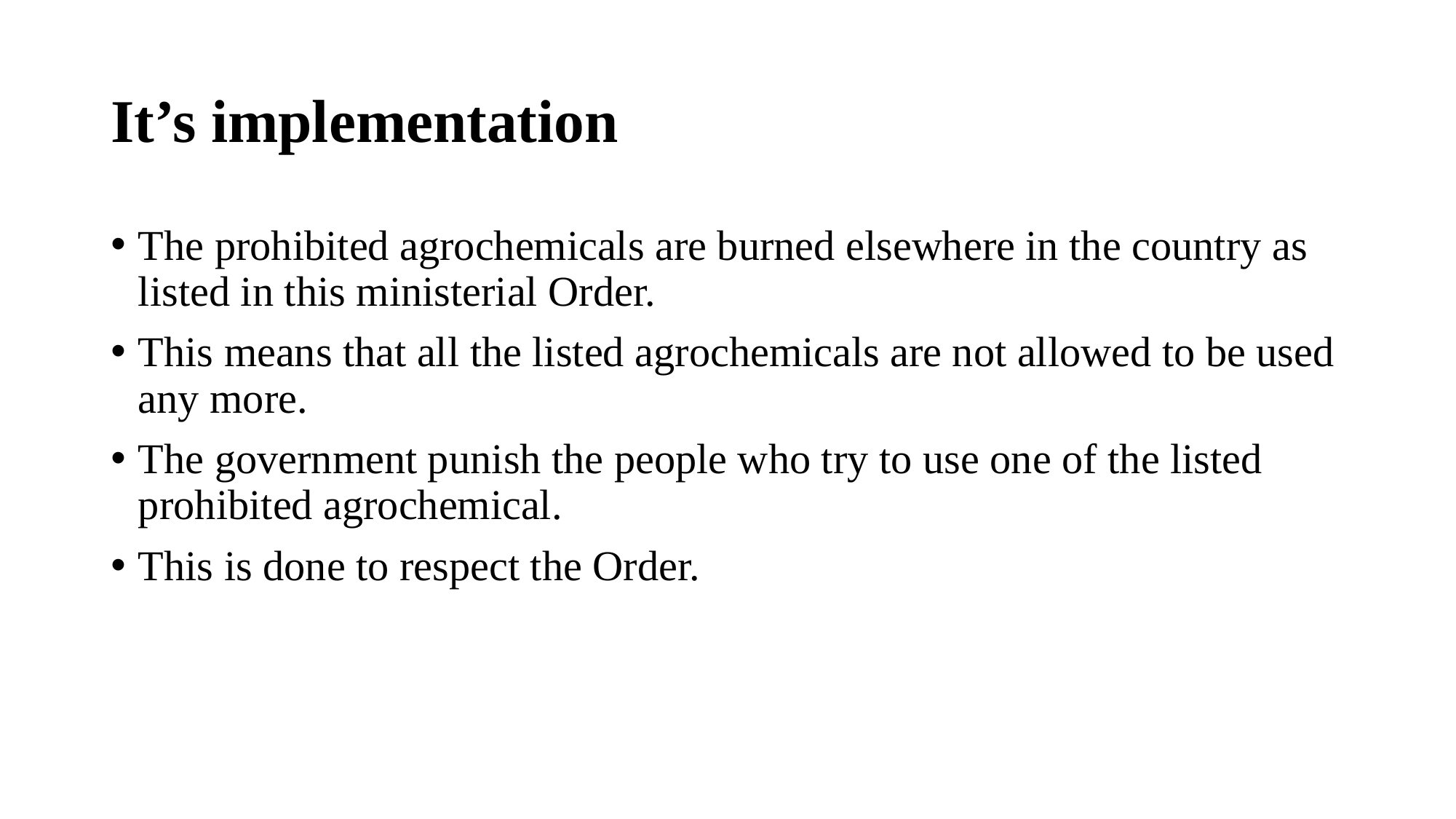

# It’s implementation
The prohibited agrochemicals are burned elsewhere in the country as listed in this ministerial Order.
This means that all the listed agrochemicals are not allowed to be used any more.
The government punish the people who try to use one of the listed prohibited agrochemical.
This is done to respect the Order.